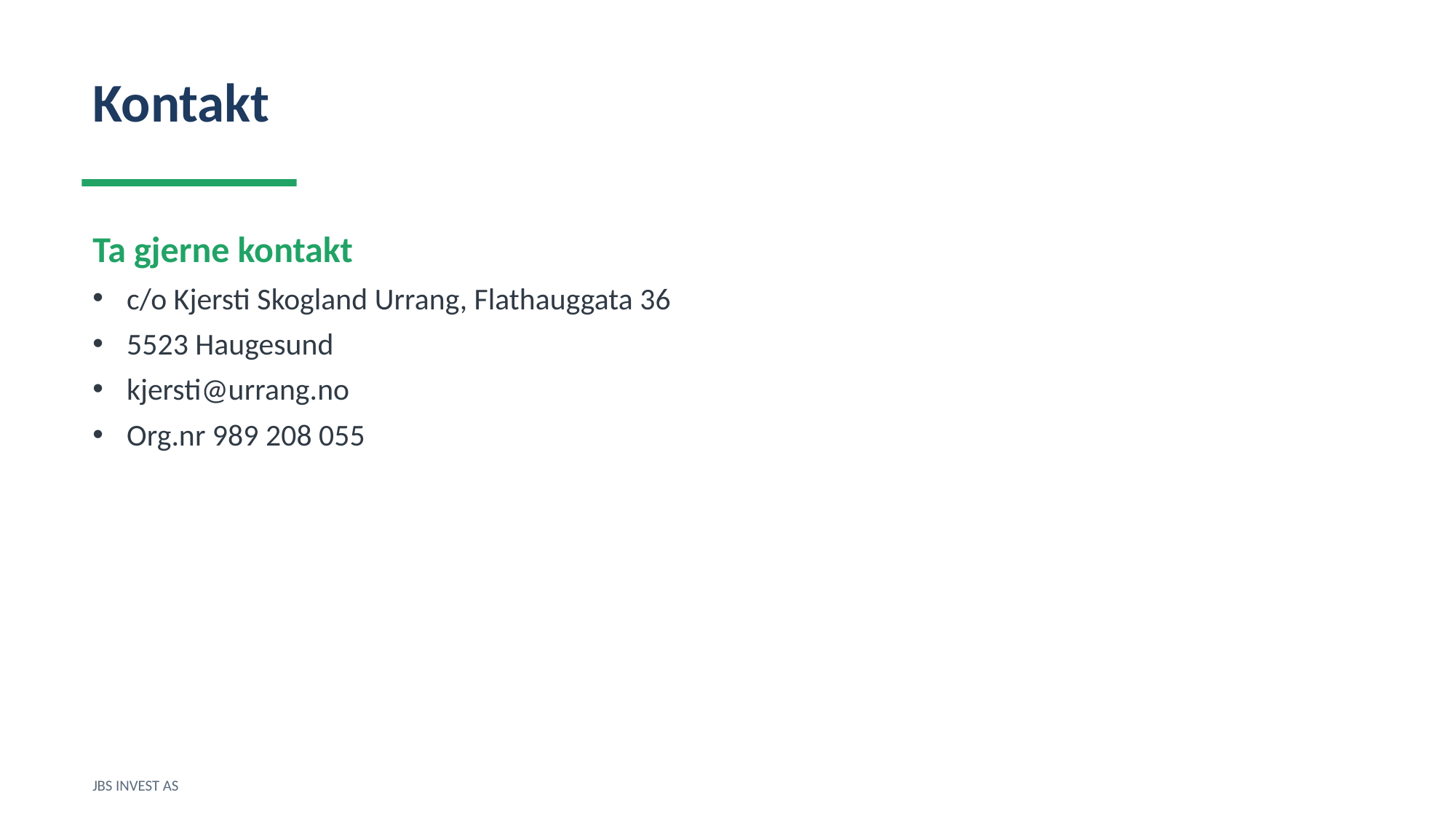

Kontakt

Ta gjerne kontakt
c/o Kjersti Skogland Urrang, Flathauggata 36
5523 Haugesund
kjersti@urrang.no
Org.nr 989 208 055
JBS INVEST AS